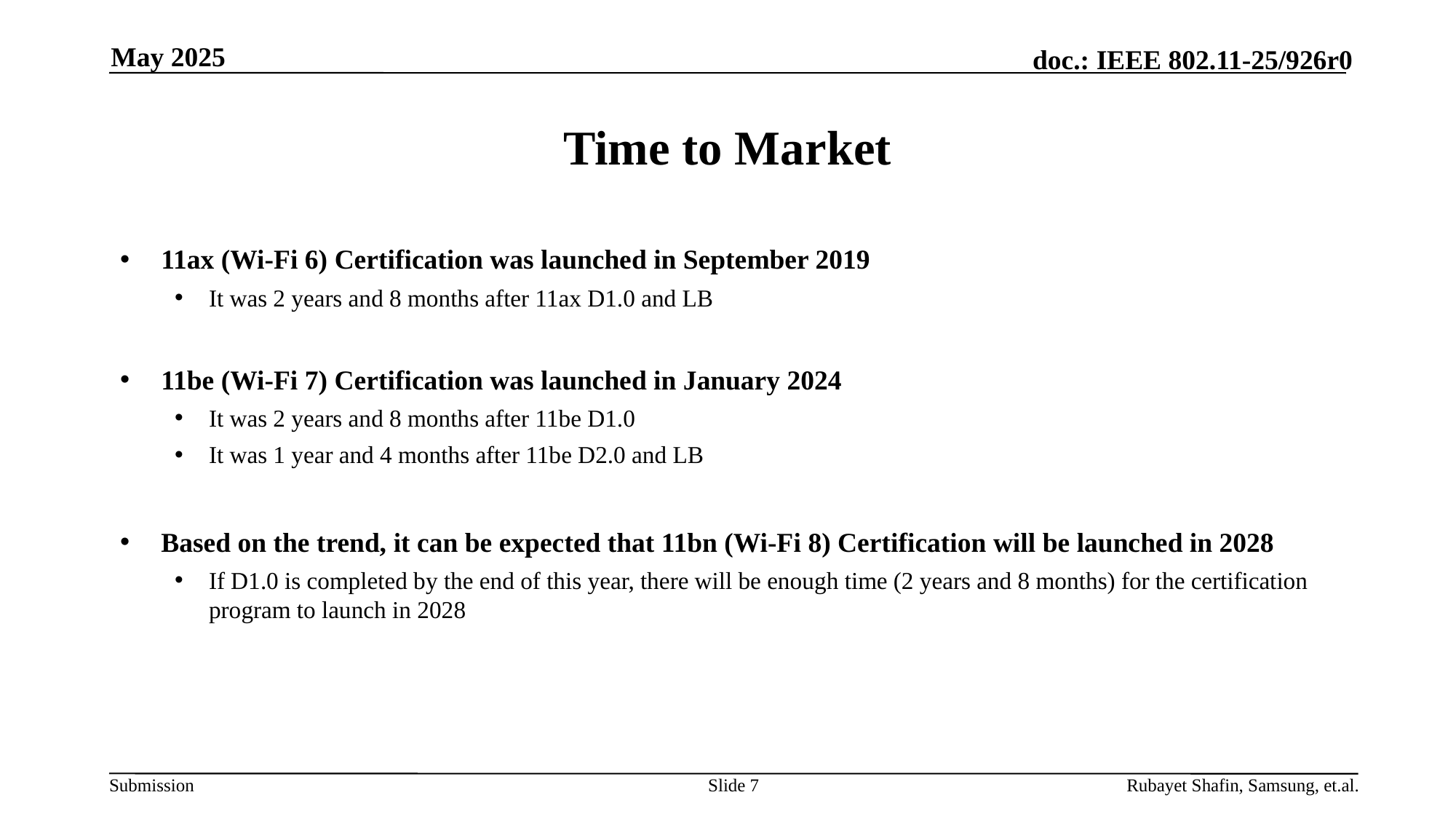

May 2025
# Time to Market
11ax (Wi-Fi 6) Certification was launched in September 2019
It was 2 years and 8 months after 11ax D1.0 and LB

11be (Wi-Fi 7) Certification was launched in January 2024
It was 2 years and 8 months after 11be D1.0
It was 1 year and 4 months after 11be D2.0 and LB

Based on the trend, it can be expected that 11bn (Wi-Fi 8) Certification will be launched in 2028
If D1.0 is completed by the end of this year, there will be enough time (2 years and 8 months) for the certification program to launch in 2028
Slide 7
Rubayet Shafin, Samsung, et.al.